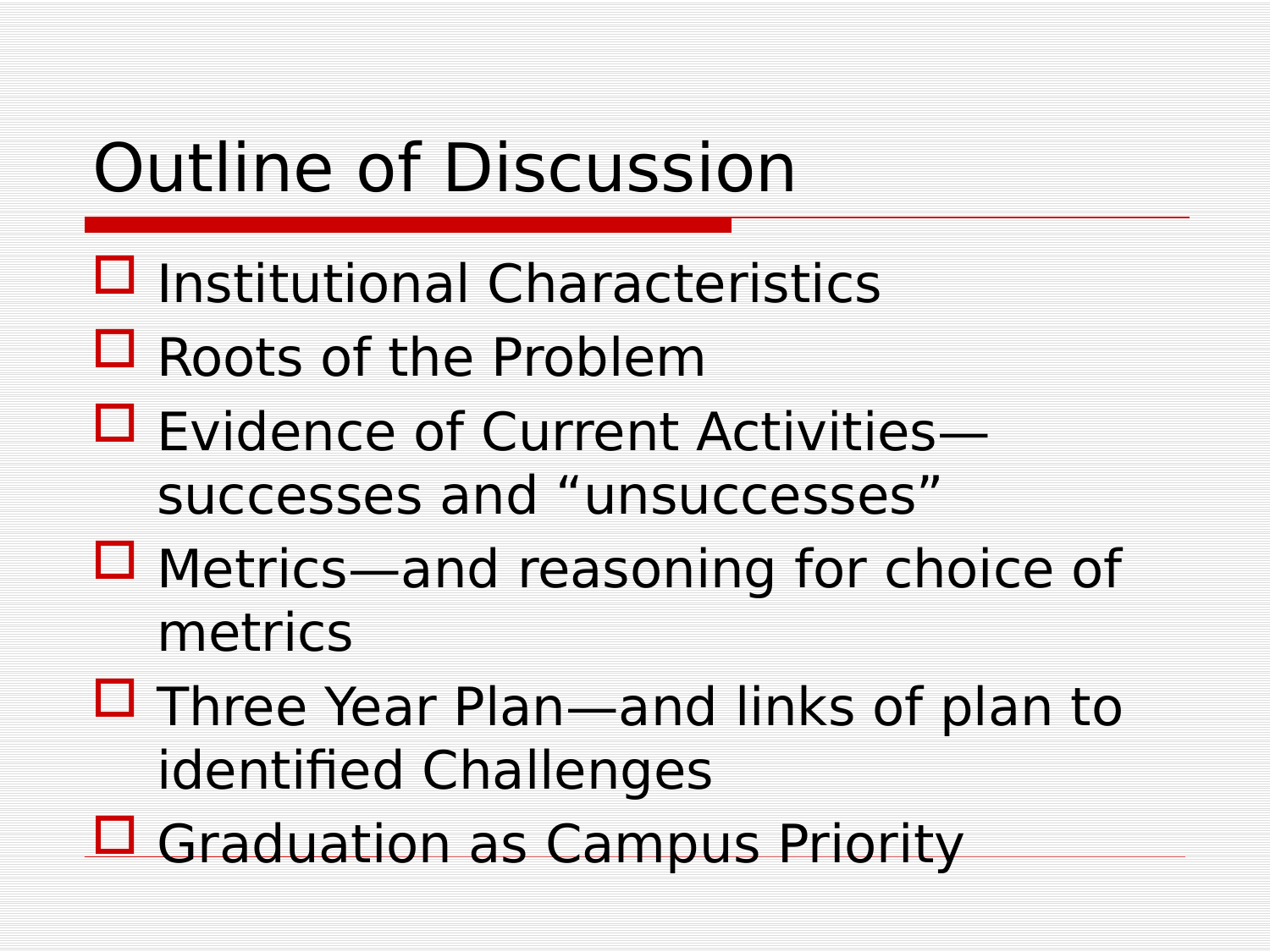

# Outline of Discussion
Institutional Characteristics
Roots of the Problem
Evidence of Current Activities—successes and “unsuccesses”
Metrics—and reasoning for choice of metrics
Three Year Plan—and links of plan to identified Challenges
Graduation as Campus Priority